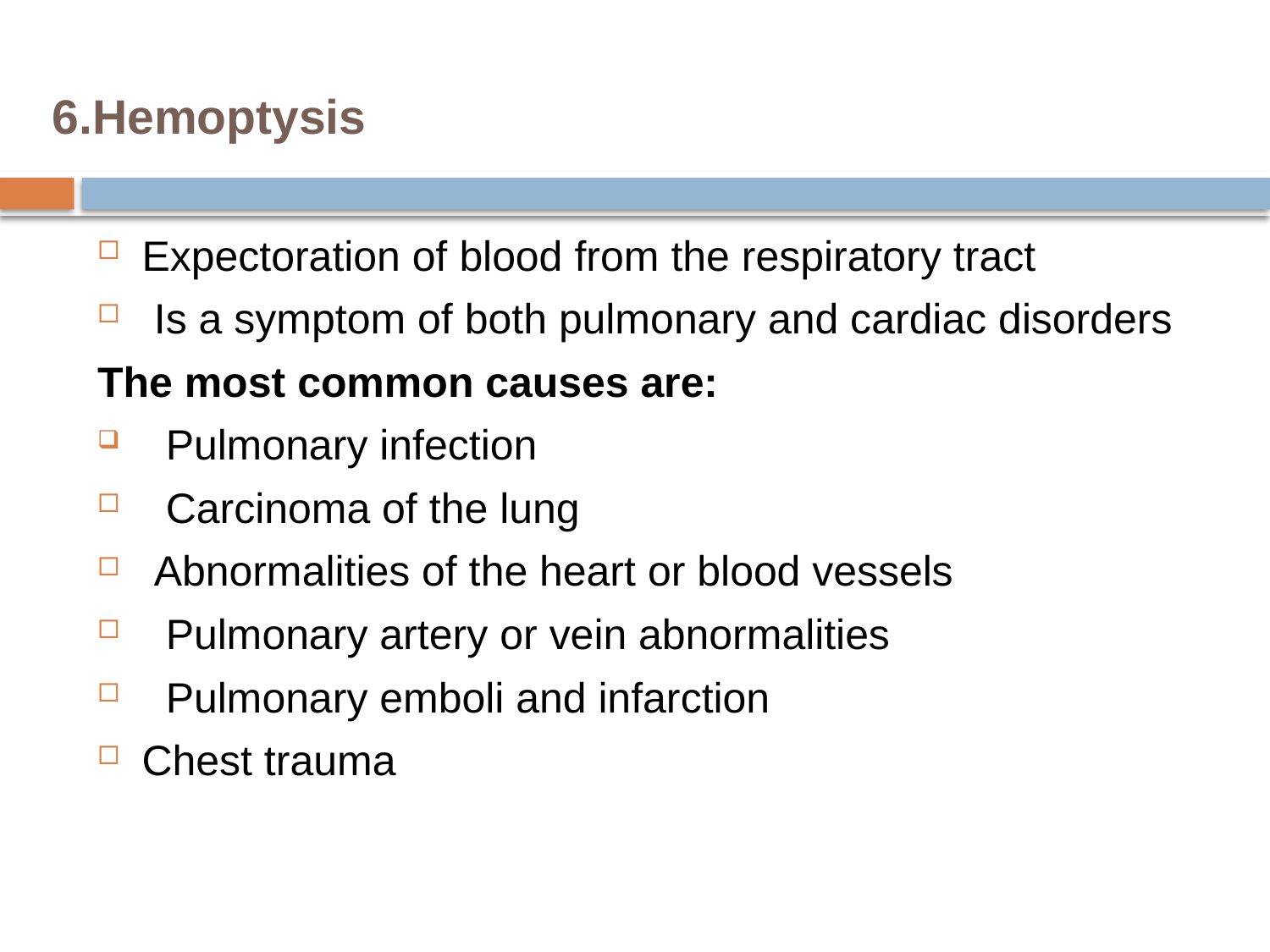

# 6.Hemoptysis
21
Expectoration of blood from the respiratory tract
 Is a symptom of both pulmonary and cardiac disorders
The most common causes are:
  Pulmonary infection
  Carcinoma of the lung
 Abnormalities of the heart or blood vessels
  Pulmonary artery or vein abnormalities
  Pulmonary emboli and infarction
Chest trauma